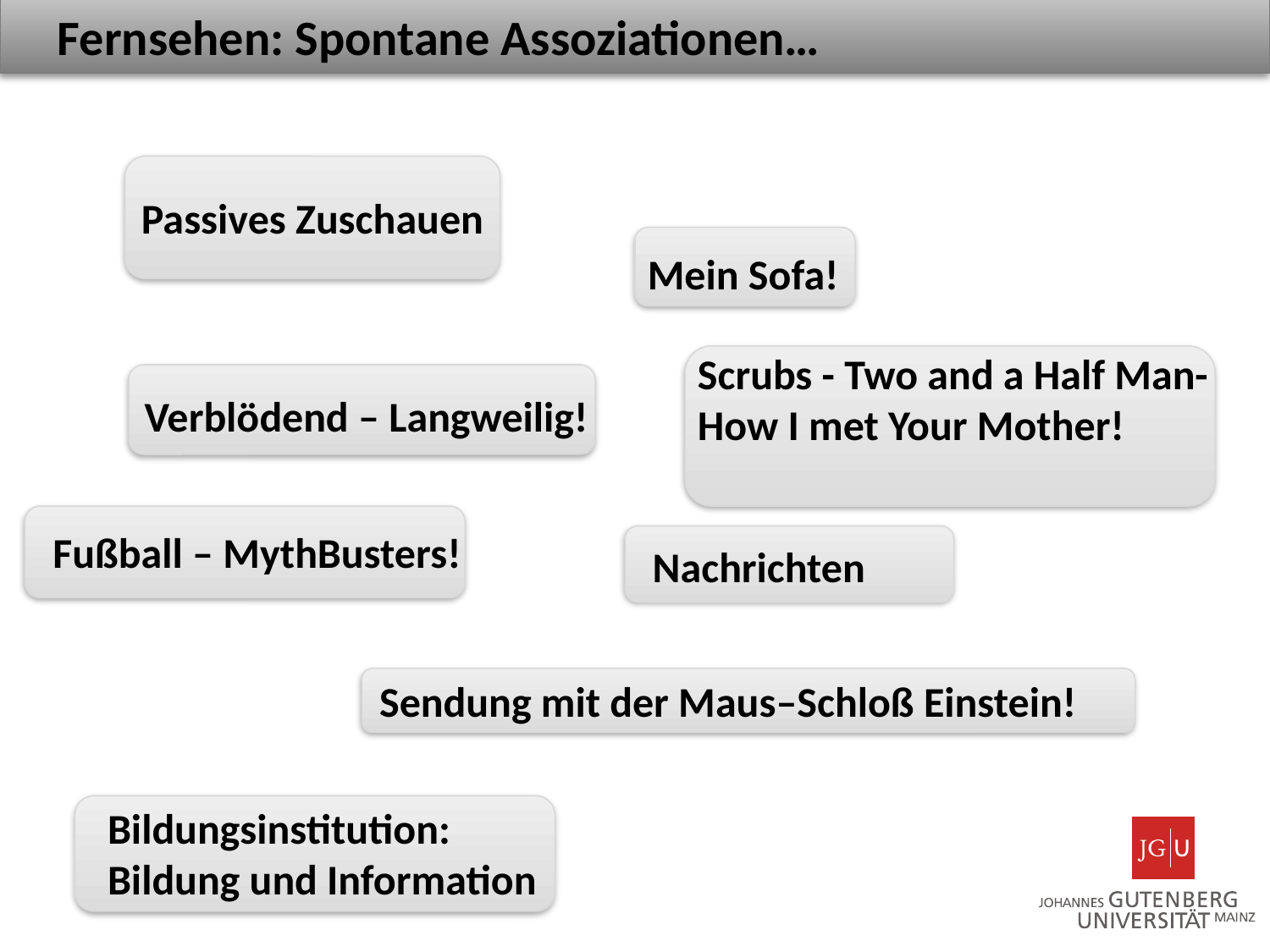

Fernsehen: Spontane Assoziationen…

Passives Zuschauen

Mein Sofa!
Scrubs - Two and a Half Man- How I met Your Mother!

Verblödend – Langweilig!

Fußball – MythBusters!

Nachrichten

Sendung mit der Maus–Schloß Einstein!

Bildungsinstitution: Bildung und Information